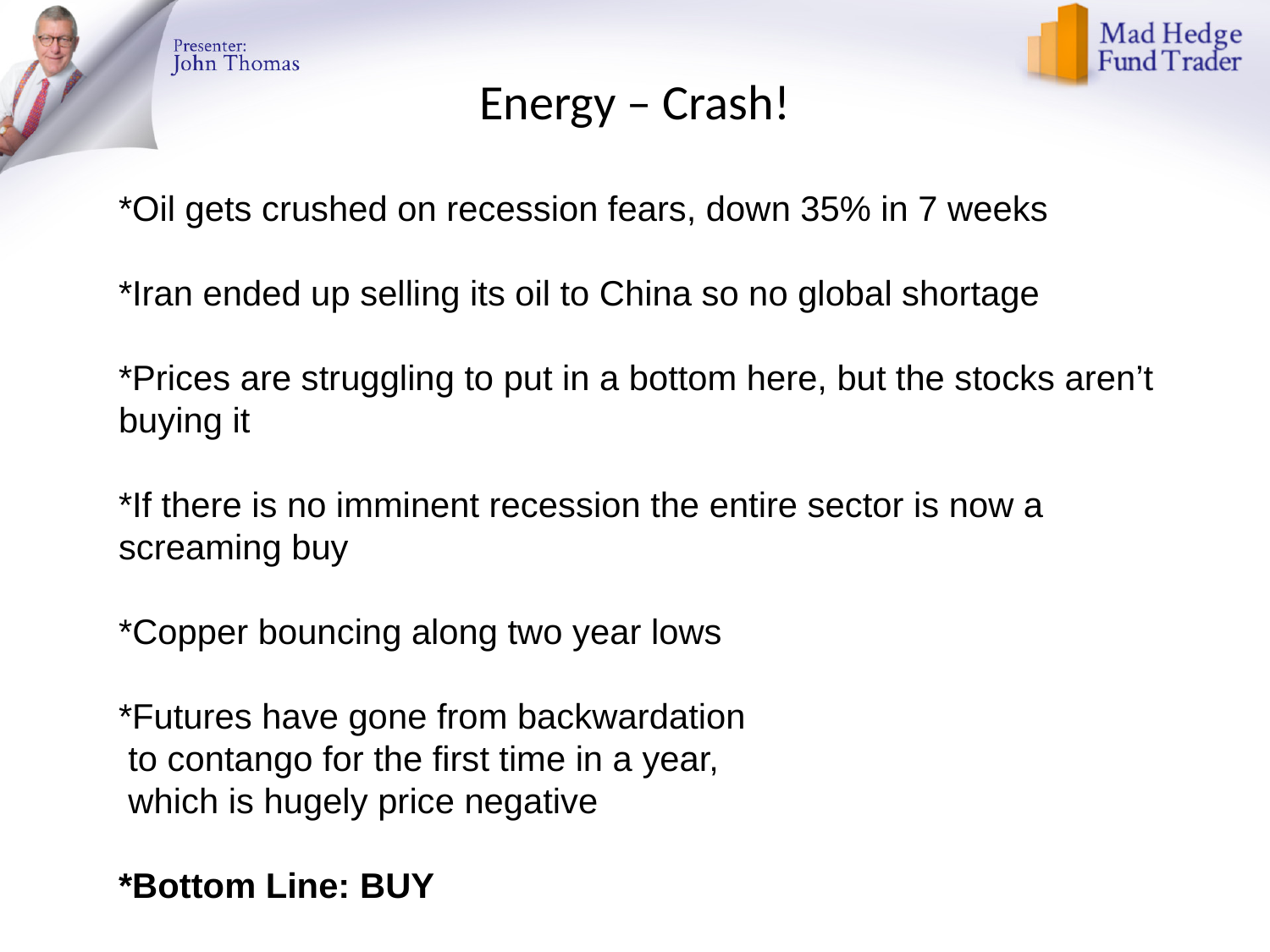

# Energy – Crash!

*Oil gets crushed on recession fears, down 35% in 7 weeks
*Iran ended up selling its oil to China so no global shortage
*Prices are struggling to put in a bottom here, but the stocks aren’t buying it
*If there is no imminent recession the entire sector is now a screaming buy
*Copper bouncing along two year lows
*Futures have gone from backwardation
 to contango for the first time in a year,
 which is hugely price negative
*Bottom Line: BUY